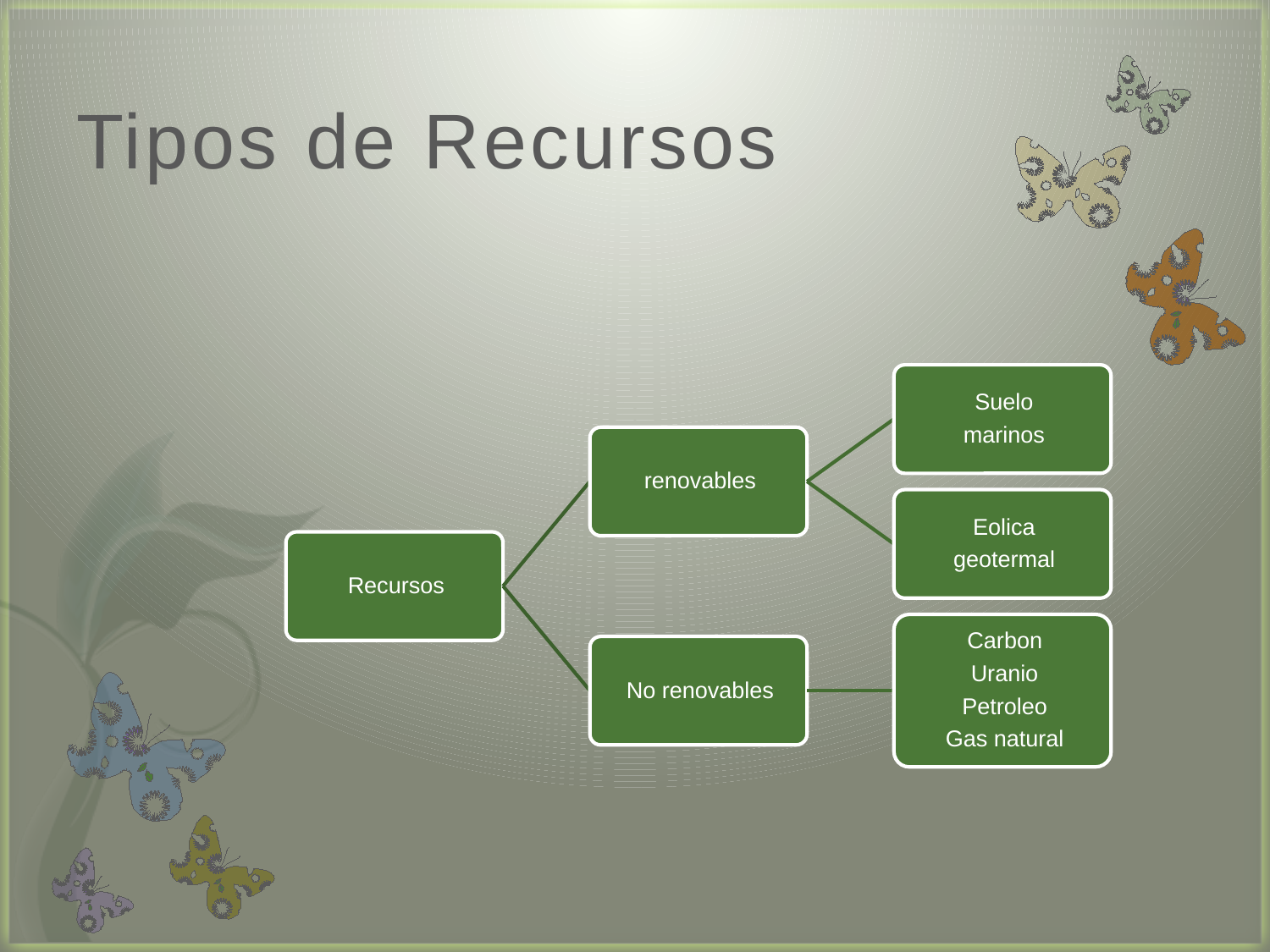

# Tipos de Recursos
Recursos

renovables

Suelo
marinos

Eolica
geotermal

No renovables

Carbon
Uranio
Petroleo
Gas natural